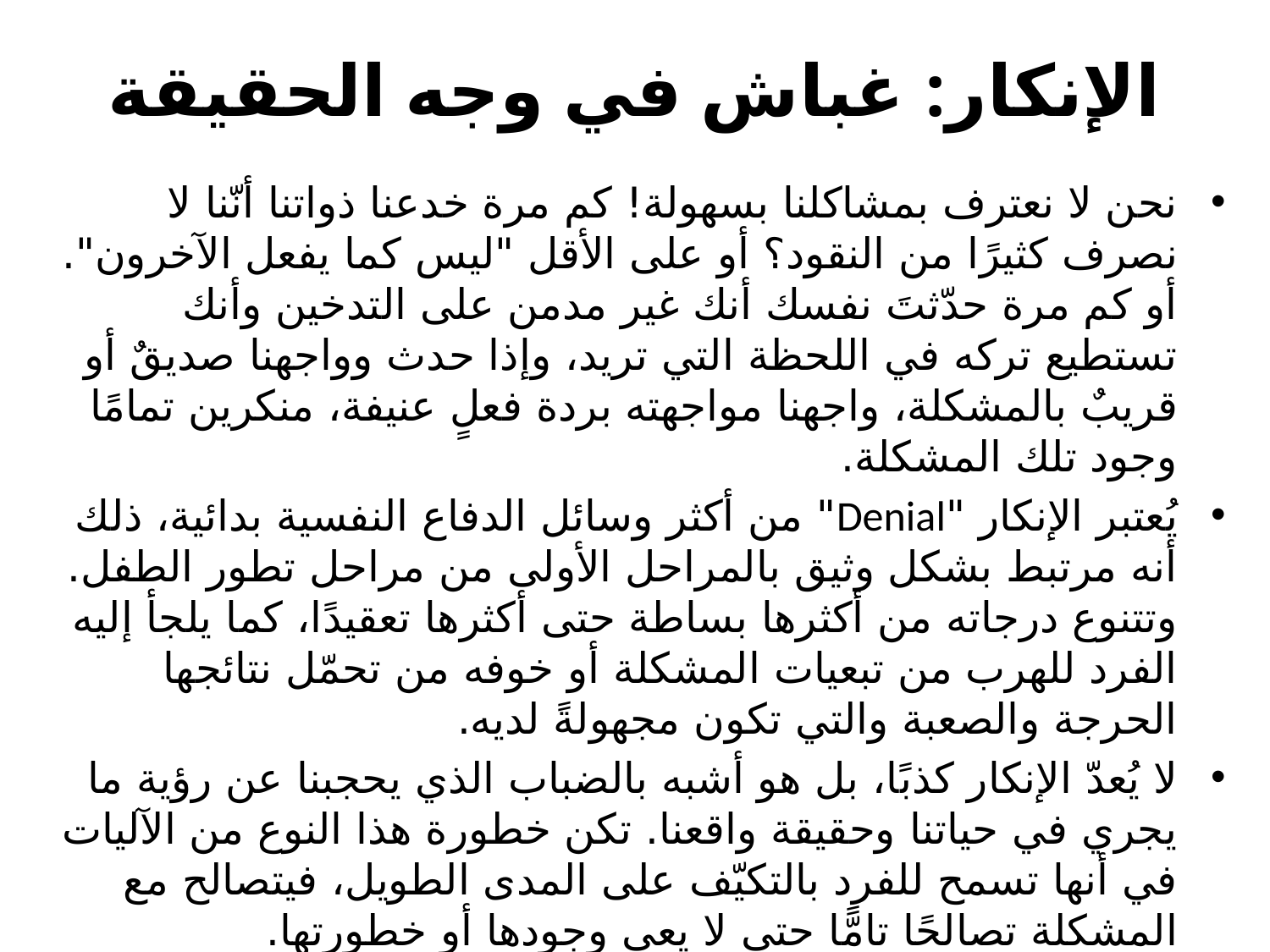

# الإنكار: غباش في وجه الحقيقة
نحن لا نعترف بمشاكلنا بسهولة! كم مرة خدعنا ذواتنا أنّنا لا نصرف كثيرًا من النقود؟ أو على الأقل "ليس كما يفعل الآخرون". أو كم مرة حدّثتَ نفسك أنك غير مدمن على التدخين وأنك تستطيع تركه في اللحظة التي تريد، وإذا حدث وواجهنا صديقٌ أو قريبٌ بالمشكلة، واجهنا مواجهته بردة فعلٍ عنيفة، منكرين تمامًا وجود تلك المشكلة.
يُعتبر الإنكار "Denial" من أكثر وسائل الدفاع النفسية بدائية، ذلك أنه مرتبط بشكل وثيق بالمراحل الأولى من مراحل تطور الطفل. وتتنوع درجاته من أكثرها بساطة حتى أكثرها تعقيدًا، كما يلجأ إليه الفرد للهرب من تبعيات المشكلة أو خوفه من تحمّل نتائجها الحرجة والصعبة والتي تكون مجهولةً لديه.
لا يُعدّ الإنكار كذبًا، بل هو أشبه بالضباب الذي يحجبنا عن رؤية ما يجري في حياتنا وحقيقة واقعنا. تكن خطورة هذا النوع من الآليات في أنها تسمح للفرد بالتكيّف على المدى الطويل، فيتصالح مع المشكلة تصالحًا تامًّا حتى لا يعي وجودها أو خطورتها.